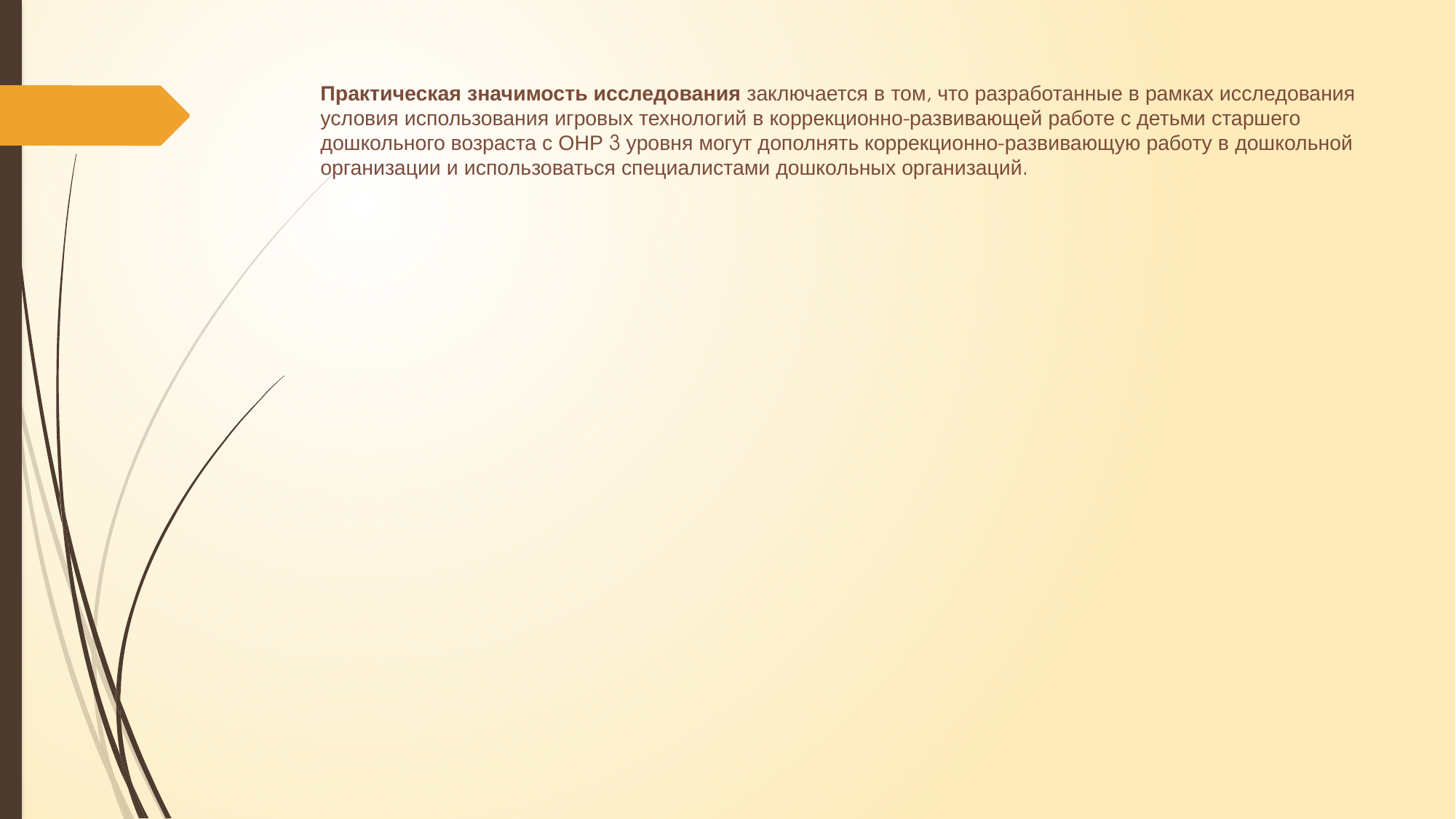

# Практическая значимость исследования заключается в том, что разработанные в рамках исследования условия использования игровых технологий в коррекционно-развивающей работе с детьми старшего дошкольного возраста с ОНР 3 уровня могут дополнять коррекционно-развивающую работу в дошкольной организации и использоваться специалистами дошкольных организаций.